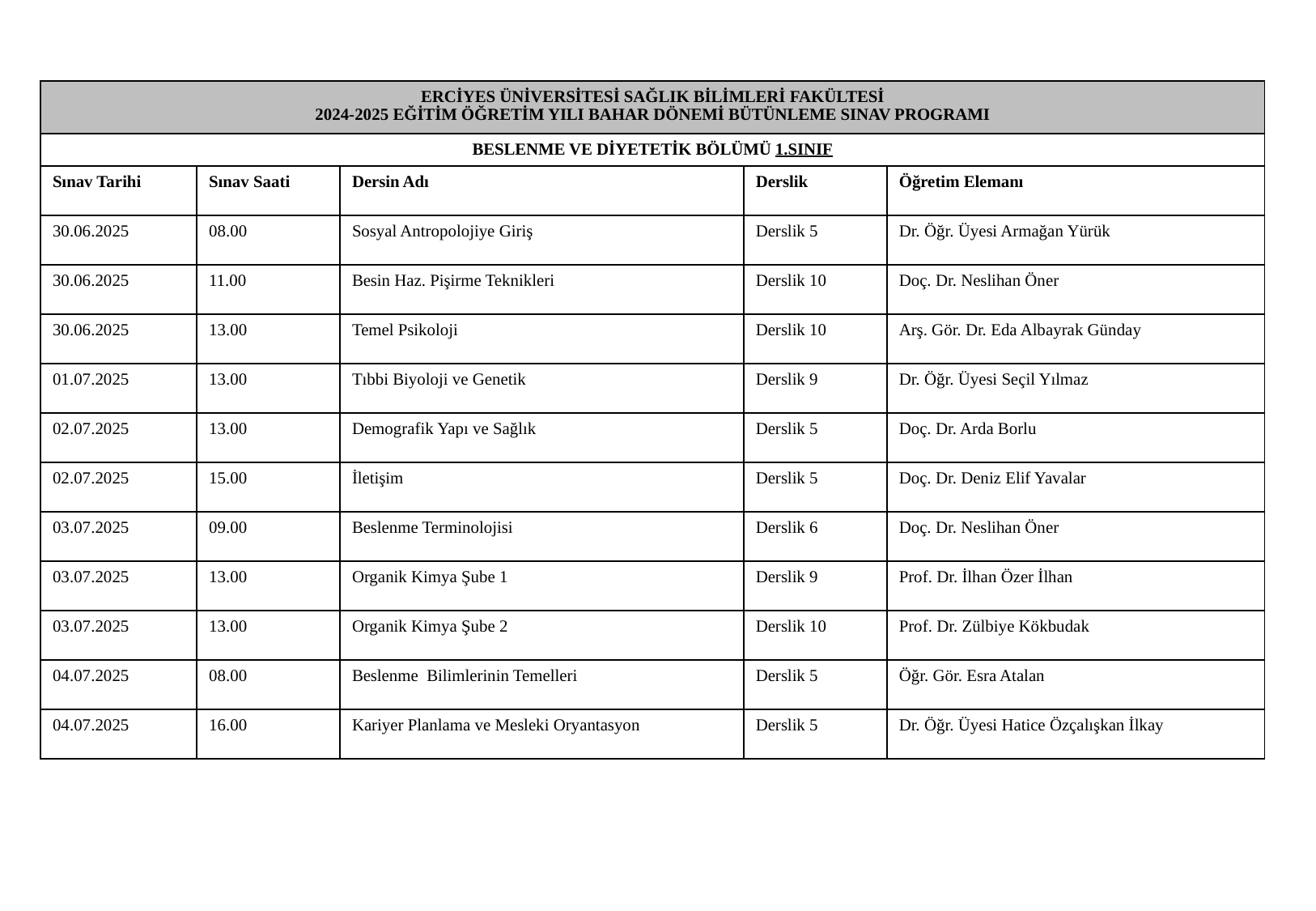

| ERCİYES ÜNİVERSİTESİ SAĞLIK BİLİMLERİ FAKÜLTESİ 2024-2025 EĞİTİM ÖĞRETİM YILI BAHAR DÖNEMİ BÜTÜNLEME SINAV PROGRAMI |  |  |  |  |
| --- | --- | --- | --- | --- |
| BESLENME VE DİYETETİK BÖLÜMÜ 1.SINIF |  |  |  |  |
| Sınav Tarihi | Sınav Saati | Dersin Adı | Derslik | Öğretim Elemanı |
| 30.06.2025 | 08.00 | Sosyal Antropolojiye Giriş | Derslik 5 | Dr. Öğr. Üyesi Armağan Yürük |
| 30.06.2025 | 11.00 | Besin Haz. Pişirme Teknikleri | Derslik 10 | Doç. Dr. Neslihan Öner |
| 30.06.2025 | 13.00 | Temel Psikoloji | Derslik 10 | Arş. Gör. Dr. Eda Albayrak Günday |
| 01.07.2025 | 13.00 | Tıbbi Biyoloji ve Genetik | Derslik 9 | Dr. Öğr. Üyesi Seçil Yılmaz |
| 02.07.2025 | 13.00 | Demografik Yapı ve Sağlık | Derslik 5 | Doç. Dr. Arda Borlu |
| 02.07.2025 | 15.00 | İletişim | Derslik 5 | Doç. Dr. Deniz Elif Yavalar |
| 03.07.2025 | 09.00 | Beslenme Terminolojisi | Derslik 6 | Doç. Dr. Neslihan Öner |
| 03.07.2025 | 13.00 | Organik Kimya Şube 1 | Derslik 9 | Prof. Dr. İlhan Özer İlhan |
| 03.07.2025 | 13.00 | Organik Kimya Şube 2 | Derslik 10 | Prof. Dr. Zülbiye Kökbudak |
| 04.07.2025 | 08.00 | Beslenme Bilimlerinin Temelleri | Derslik 5 | Öğr. Gör. Esra Atalan |
| 04.07.2025 | 16.00 | Kariyer Planlama ve Mesleki Oryantasyon | Derslik 5 | Dr. Öğr. Üyesi Hatice Özçalışkan İlkay |